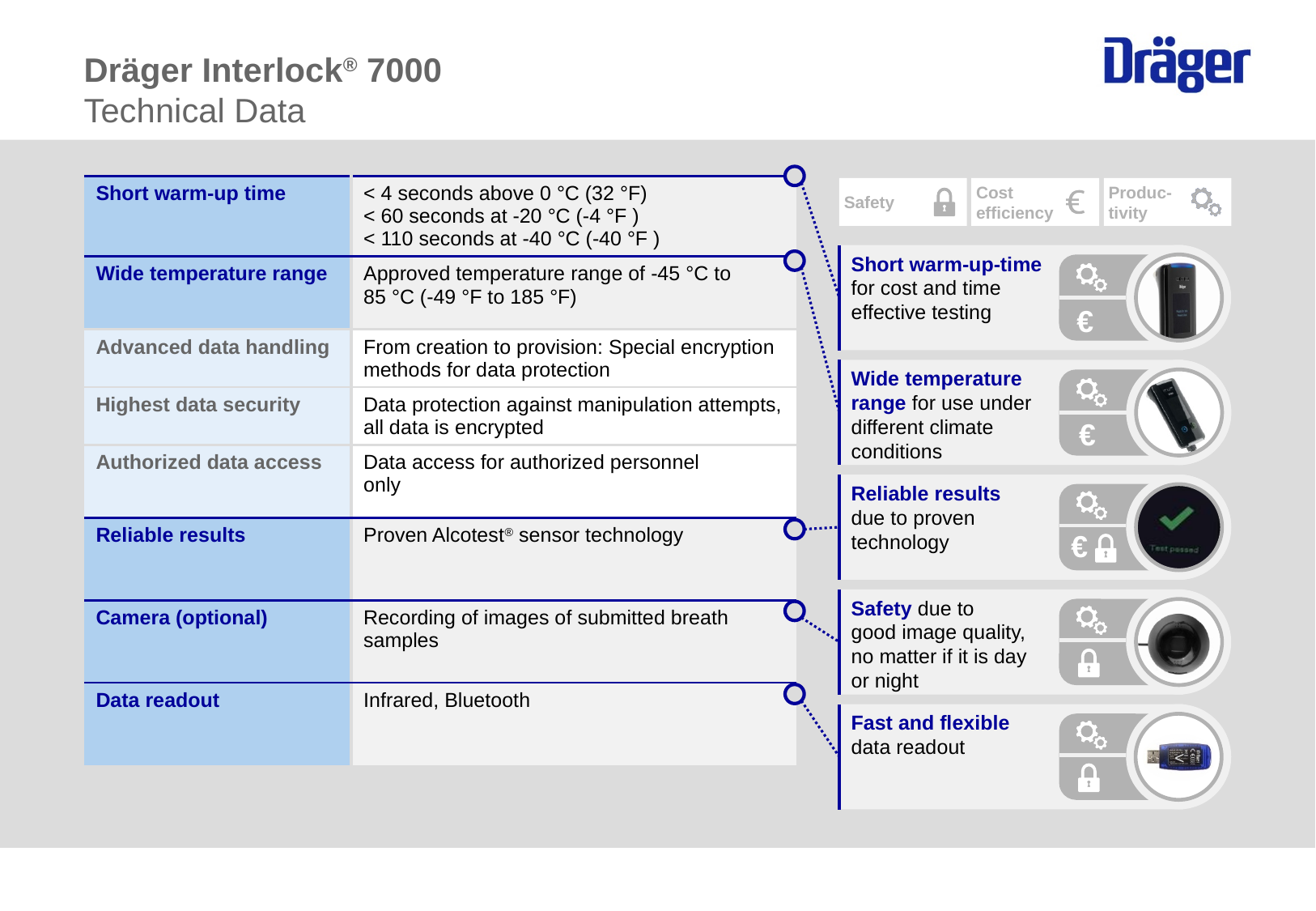

# Dräger Interlock® 7000 Technical Data

| Short warm-up time | < 4 seconds above 0 °C (32 °F) < 60 seconds at -20 °C (-4 °F ) < 110 seconds at -40 °C (-40 °F ) |
| --- | --- |
| Wide temperature range | Approved temperature range of -45 °C to 85 °C (-49 °F to 185 °F) |
| Advanced data handling | From creation to provision: Special encryption methods for data protection |
| Highest data security | Data protection against manipulation attempts, all data is encrypted |
| Authorized data access | Data access for authorized personnel only |
| Reliable results | Proven Alcotest® sensor technology |
| Camera (optional) | Recording of images of submitted breath samples |
| Data readout | Infrared, Bluetooth |
Safety
Cost
efficiency
Produc-
tivity

Short warm-up-time
for cost and time
effective testing

€
Wide temperature
range for use under
different climate
conditions

€
Reliable results
due to proven
technology

€

Safety due to
good image quality,
no matter if it is day
or night

Fast and flexible
data readout

<